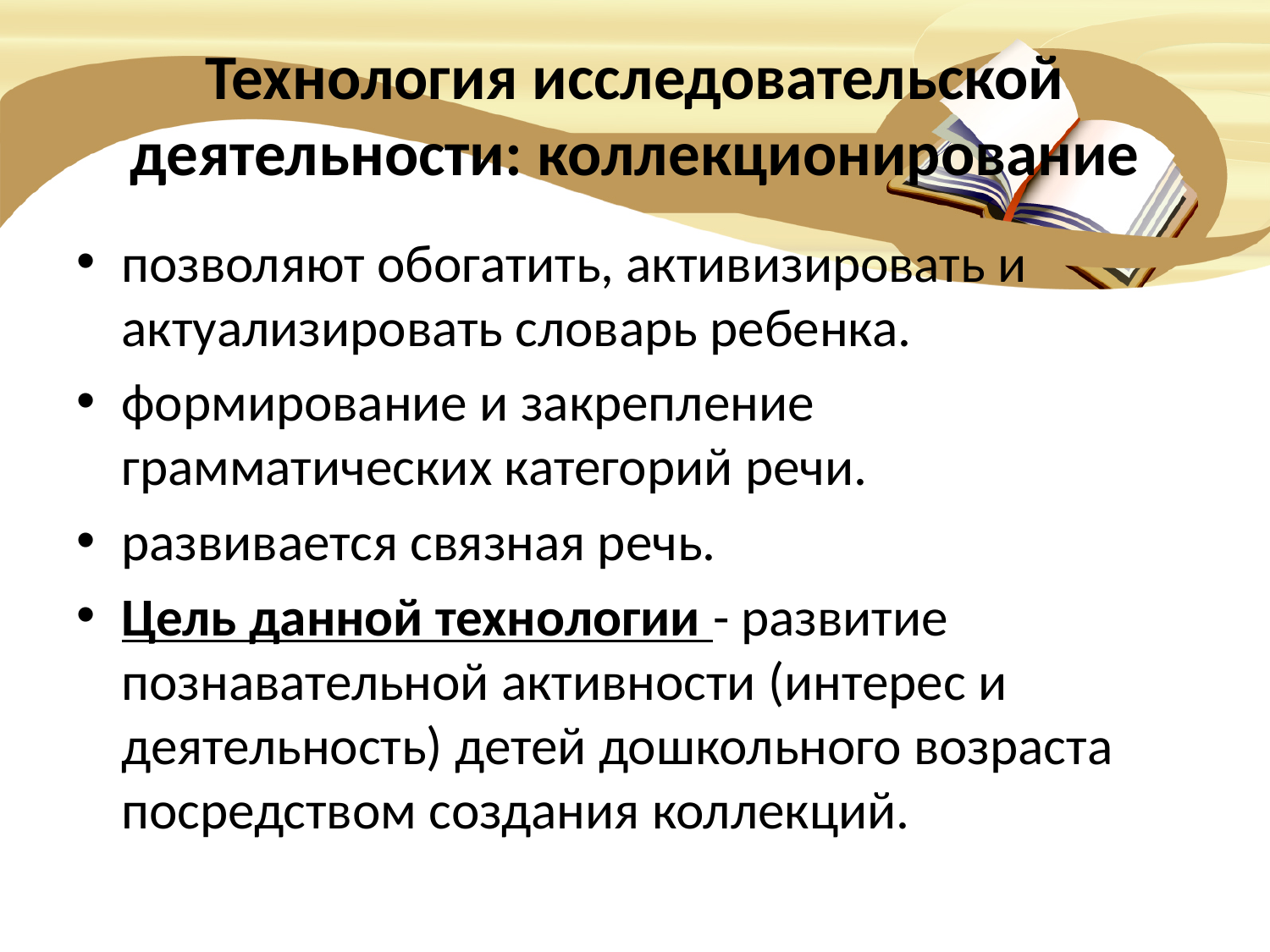

# Технология исследовательской деятельности: коллекционирование
позволяют обогатить, активизировать и актуализировать словарь ребенка.
формирование и закрепление грамматических категорий речи.
развивается связная речь.
Цель данной технологии - развитие познавательной активности (интерес и деятельность) детей дошкольного возраста посредством создания коллекций.